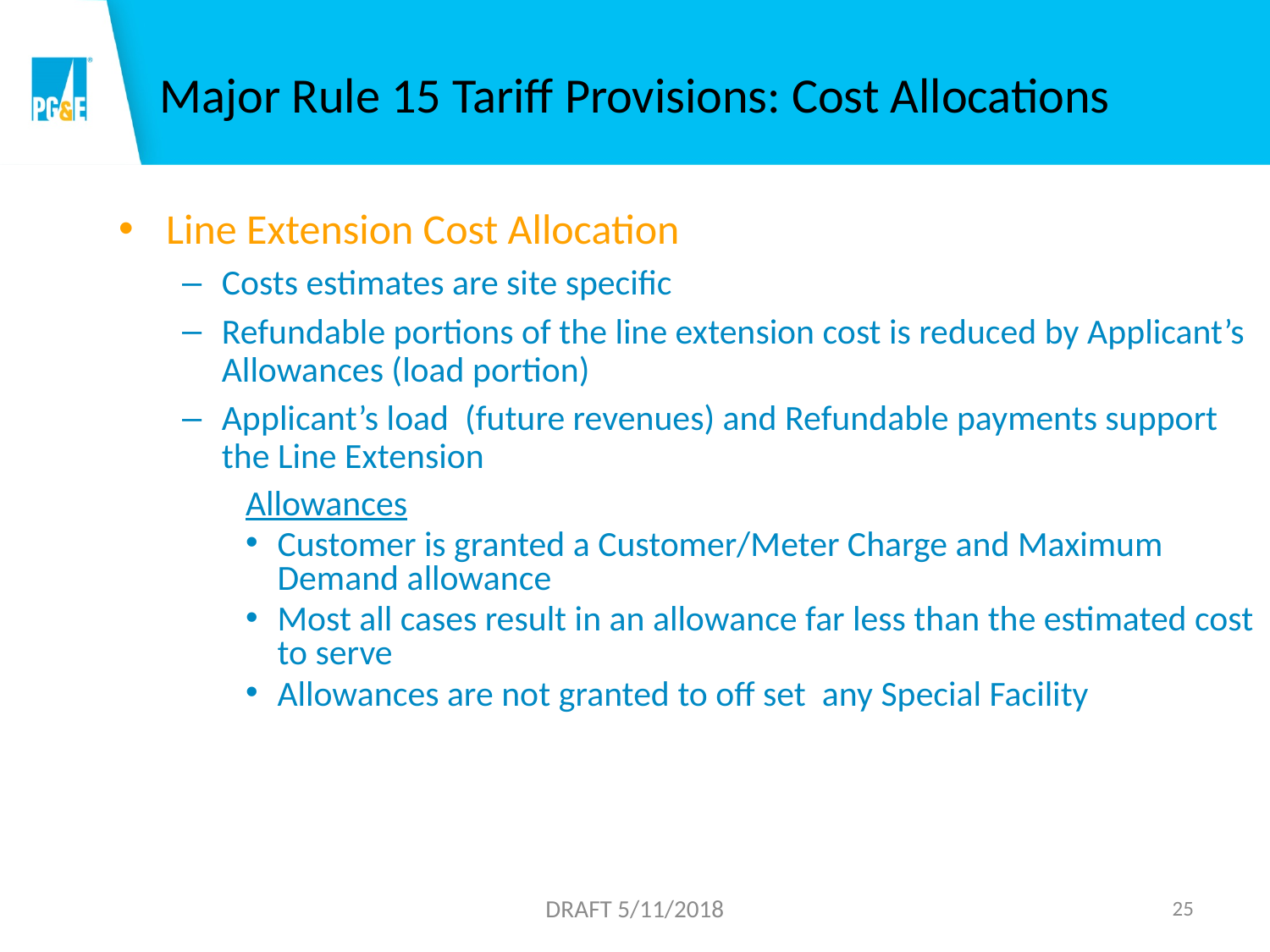

Major Rule 15 Tariff Provisions: Cost Allocations
Line Extension Cost Allocation
Costs estimates are site specific
Refundable portions of the line extension cost is reduced by Applicant’s Allowances (load portion)
Applicant’s load  (future revenues) and Refundable payments support the Line Extension
Allowances
Customer is granted a Customer/Meter Charge and Maximum Demand allowance
Most all cases result in an allowance far less than the estimated cost to serve
Allowances are not granted to off set  any Special Facility

DRAFT 5/11/2018
25